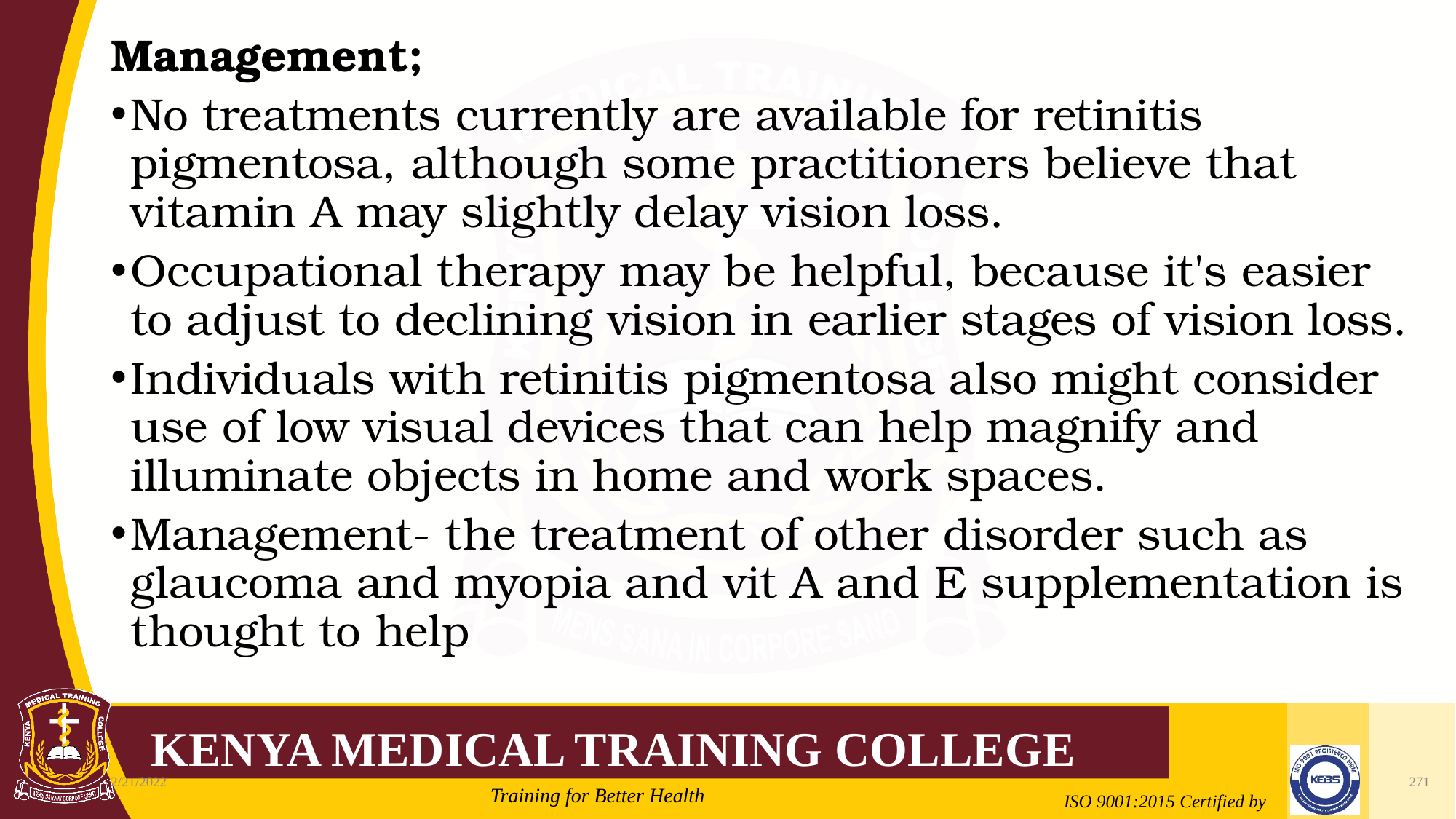

#
Management;
No treatments currently are available for retinitis pigmentosa, although some practitioners believe that vitamin A may slightly delay vision loss.
Occupational therapy may be helpful, because it's easier to adjust to declining vision in earlier stages of vision loss.
Individuals with retinitis pigmentosa also might consider use of low visual devices that can help magnify and illuminate objects in home and work spaces.
Management- the treatment of other disorder such as glaucoma and myopia and vit A and E supplementation is thought to help

2/21/2022
271
Mrs. Cate Mungania Kimathi-Bsc. N